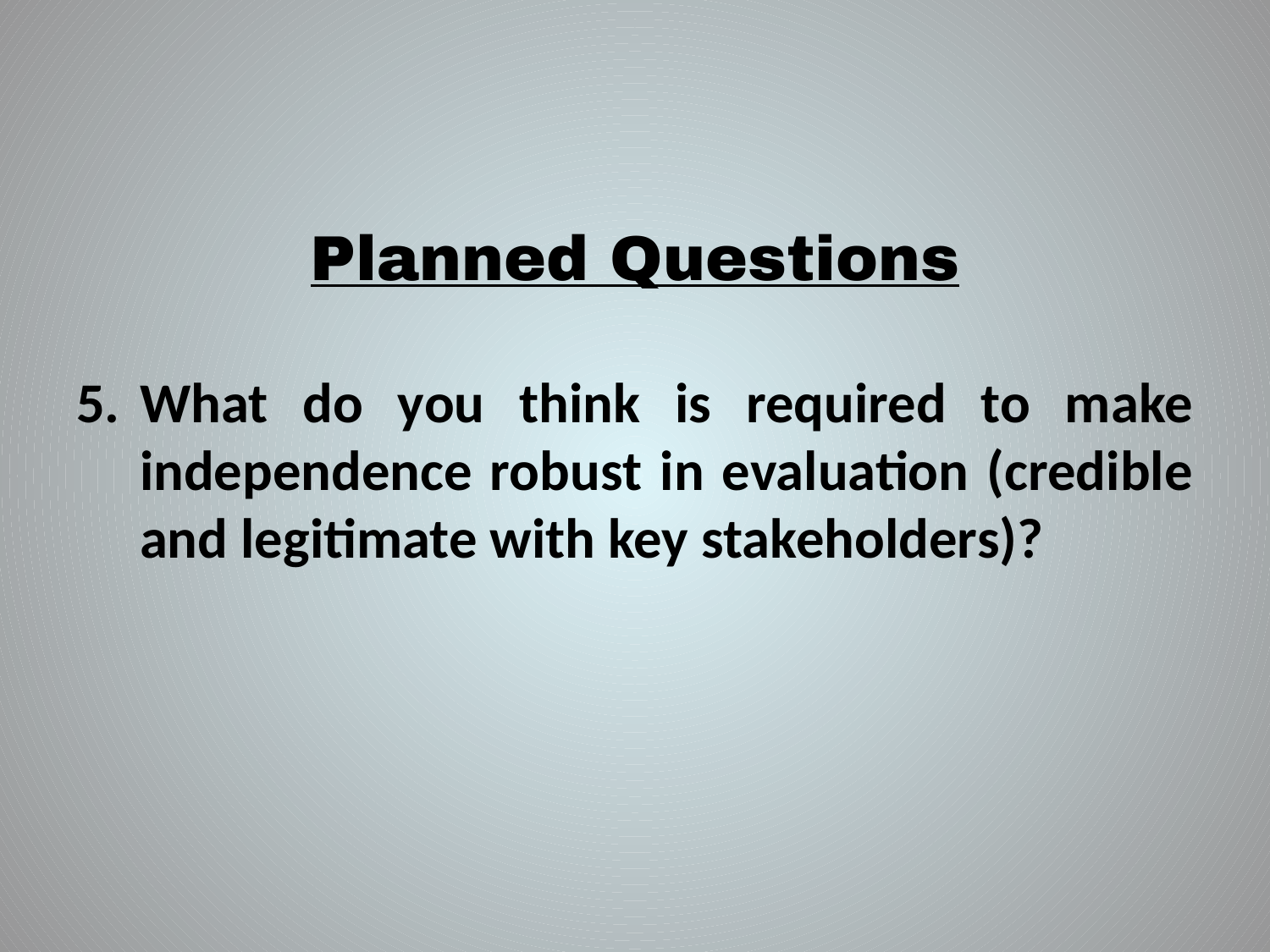

# Planned Questions
What do you think is required to make independence robust in evaluation (credible and legitimate with key stakeholders)?